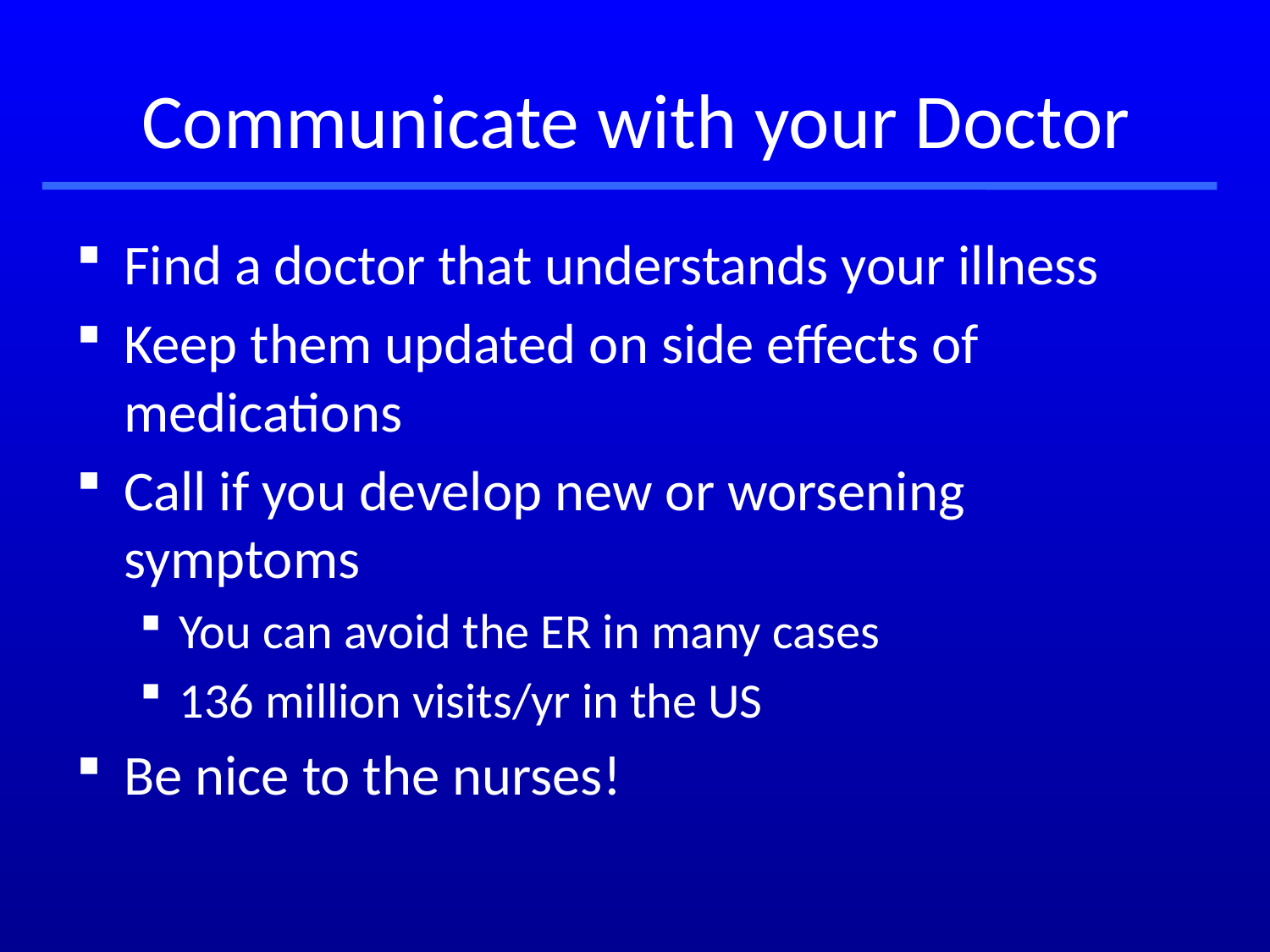

Communicate with your Doctor

Find a doctor that understands your illness
Keep them updated on side effects of medications
Call if you develop new or worsening symptoms
You can avoid the ER in many cases
136 million visits/yr in the US
Be nice to the nurses!